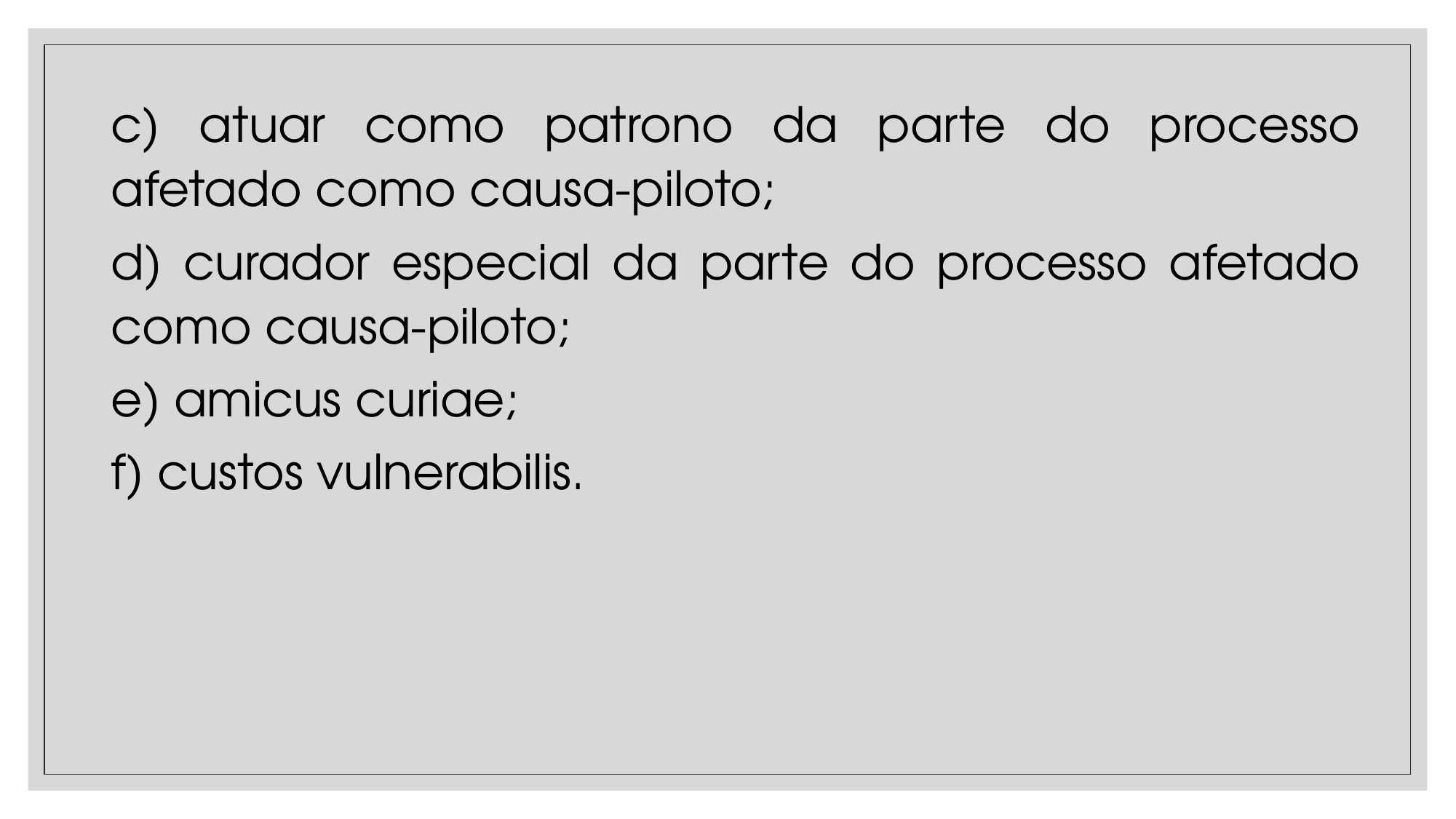

c) atuar como patrono da parte do processo afetado como causa-piloto;
d) curador especial da parte do processo afetado como causa-piloto;
e) amicus curiae;
f) custos vulnerabilis.